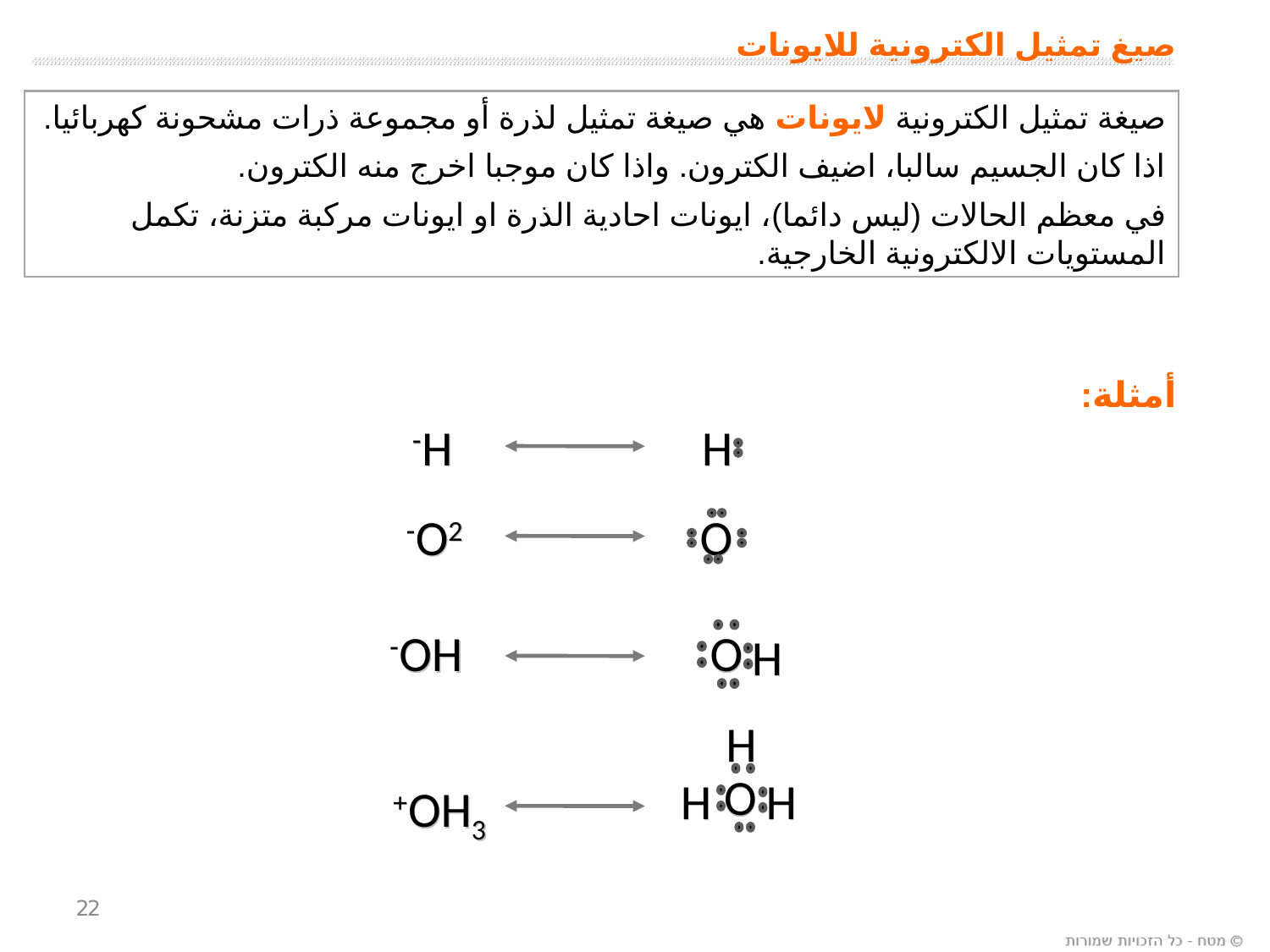

# صيغ تمثيل الكترونية للايونات
صيغة تمثيل الكترونية لايونات هي صيغة تمثيل لذرة أو مجموعة ذرات مشحونة كهربائيا.
اذا كان الجسيم سالبا، اضيف الكترون. واذا كان موجبا اخرج منه الكترون.
في معظم الحالات (ليس دائما)، ايونات احادية الذرة او ايونات مركبة متزنة، تكمل المستويات الالكترونية الخارجية.
أمثلة:
H-
H

O2-
O

OH-
O
H

H
O
H
H

OH3+

22